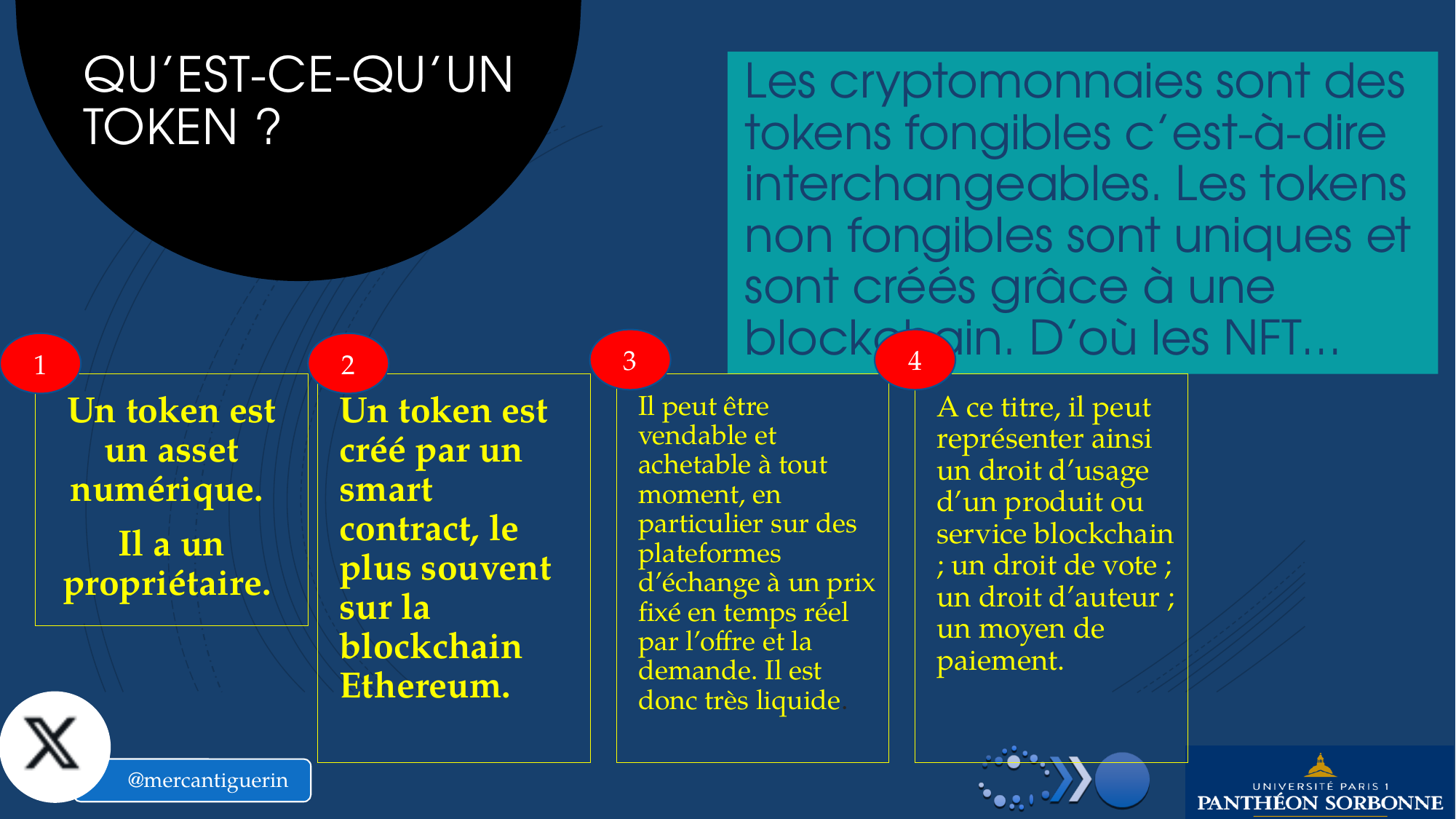

# Qu’est-ce-qu’un token ?
Les cryptomonnaies sont des tokens fongibles c’est-à-dire interchangeables. Les tokens non fongibles sont uniques et sont créés grâce à une blockchain. D’où les NFT…
3
4
1
2
Un token est un asset numérique.
Il a un propriétaire.
Un token est créé par un smart contract, le plus souvent sur la blockchain Ethereum.
Il peut être vendable et achetable à tout moment, en particulier sur des plateformes d’échange à un prix fixé en temps réel par l’offre et la demande. Il est donc très liquide.
A ce titre, il peut représenter ainsi un droit d’usage d’un produit ou service blockchain ; un droit de vote ; un droit d’auteur ; un moyen de paiement.